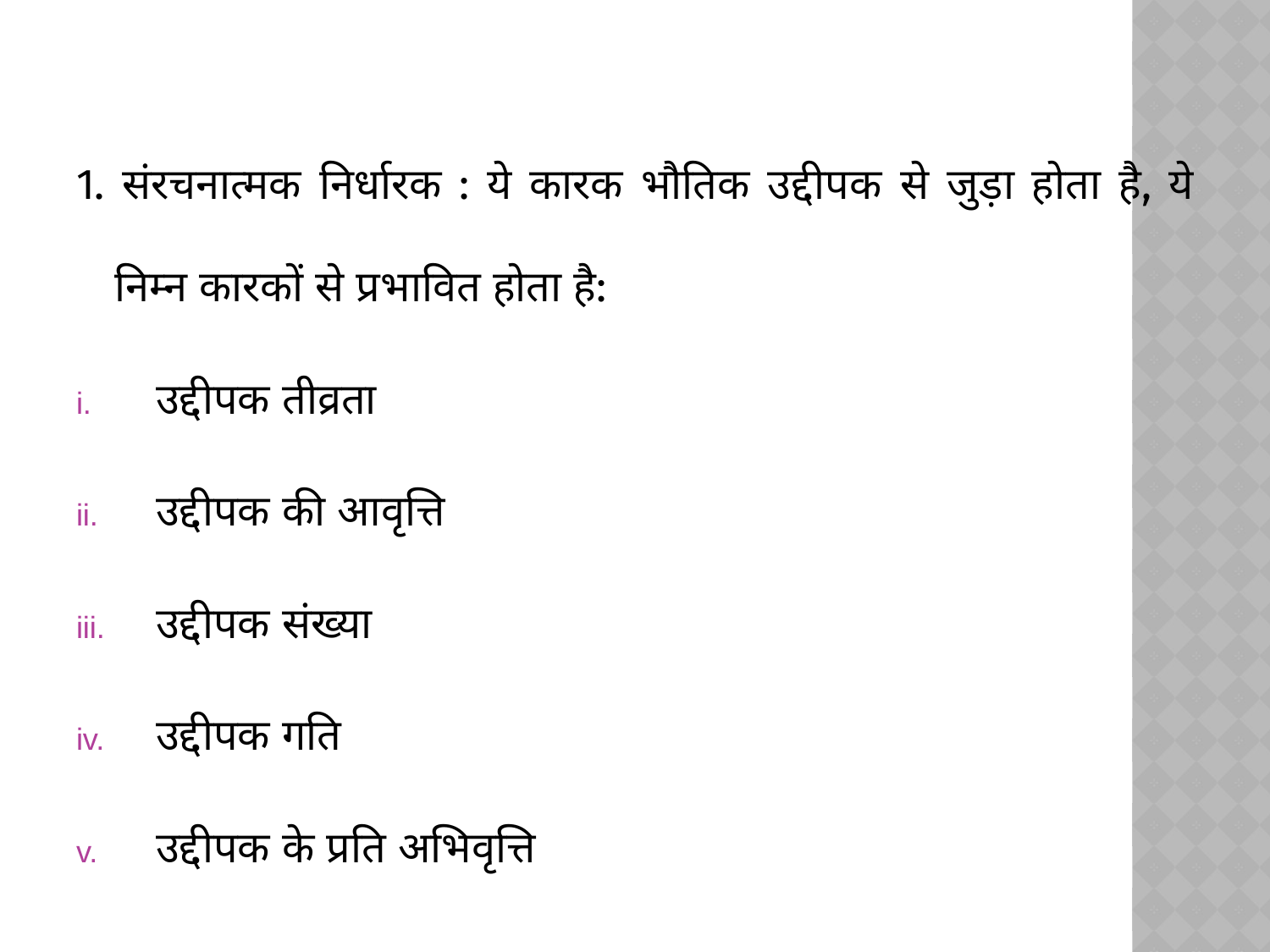

1. संरचनात्मक निर्धारक : ये कारक भौतिक उद्दीपक से जुड़ा होता है, ये निम्न कारकों से प्रभावित होता है:
उद्दीपक तीव्रता
उद्दीपक की आवृत्ति
उद्दीपक संख्या
उद्दीपक गति
उद्दीपक के प्रति अभिवृत्ति